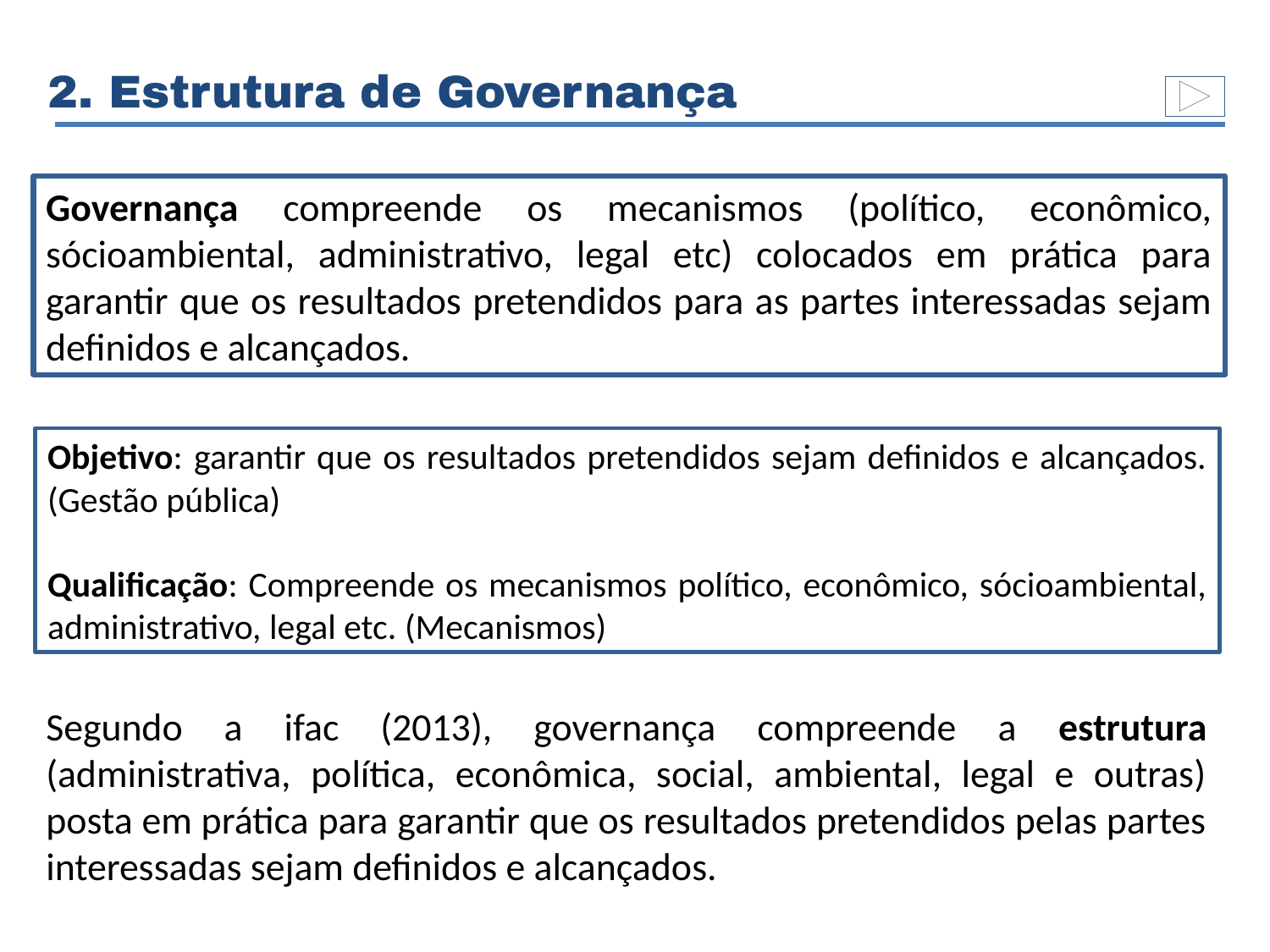

2. Estrutura de Governança

Governança compreende os mecanismos (político, econômico, sócioambiental, administrativo, legal etc) colocados em prática para garantir que os resultados pretendidos para as partes interessadas sejam definidos e alcançados.
Objetivo: garantir que os resultados pretendidos sejam definidos e alcançados. (Gestão pública)

Qualificação: Compreende os mecanismos político, econômico, sócioambiental, administrativo, legal etc. (Mecanismos)
Segundo a ifac (2013), governança compreende a estrutura (administrativa, política, econômica, social, ambiental, legal e outras) posta em prática para garantir que os resultados pretendidos pelas partes interessadas sejam definidos e alcançados.